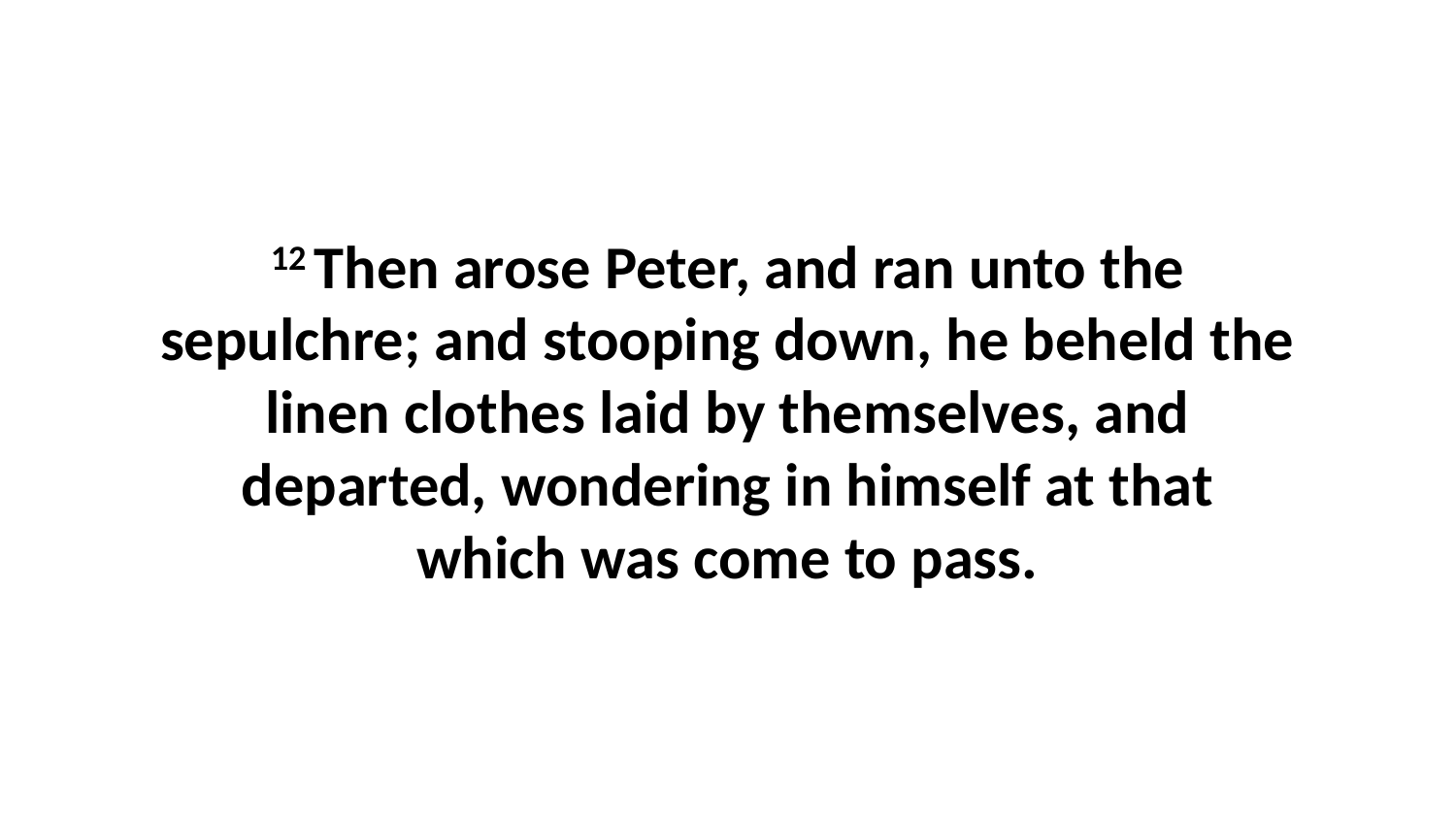

12 Then arose Peter, and ran unto the sepulchre; and stooping down, he beheld the linen clothes laid by themselves, and departed, wondering in himself at that which was come to pass.